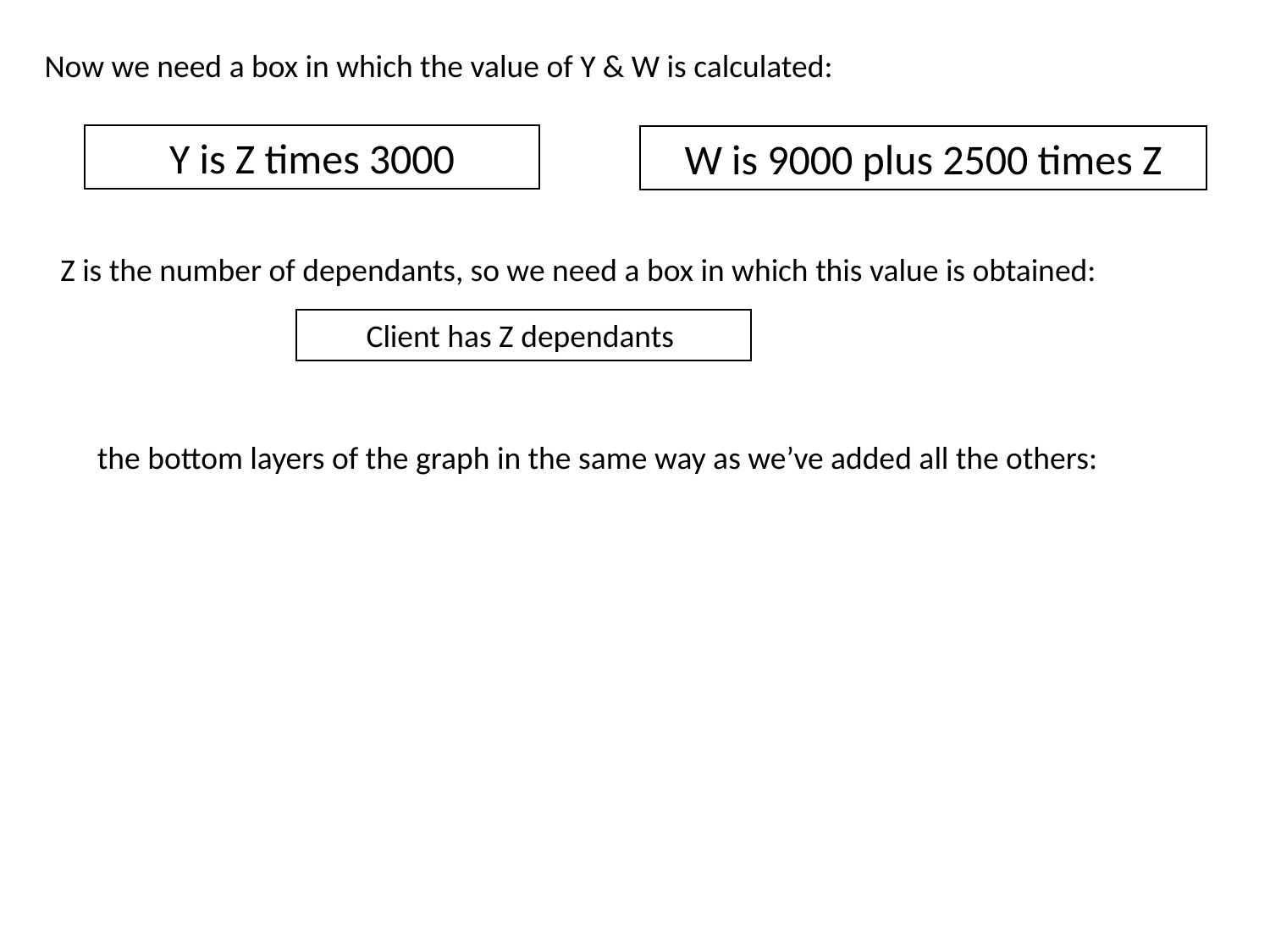

Now we need a box in which the value of Y & W is calculated:
Y is Z times 3000
W is 9000 plus 2500 times Z
Z is the number of dependants, so we need a box in which this value is obtained:
Client has Z dependants
the bottom layers of the graph in the same way as we’ve added all the others: